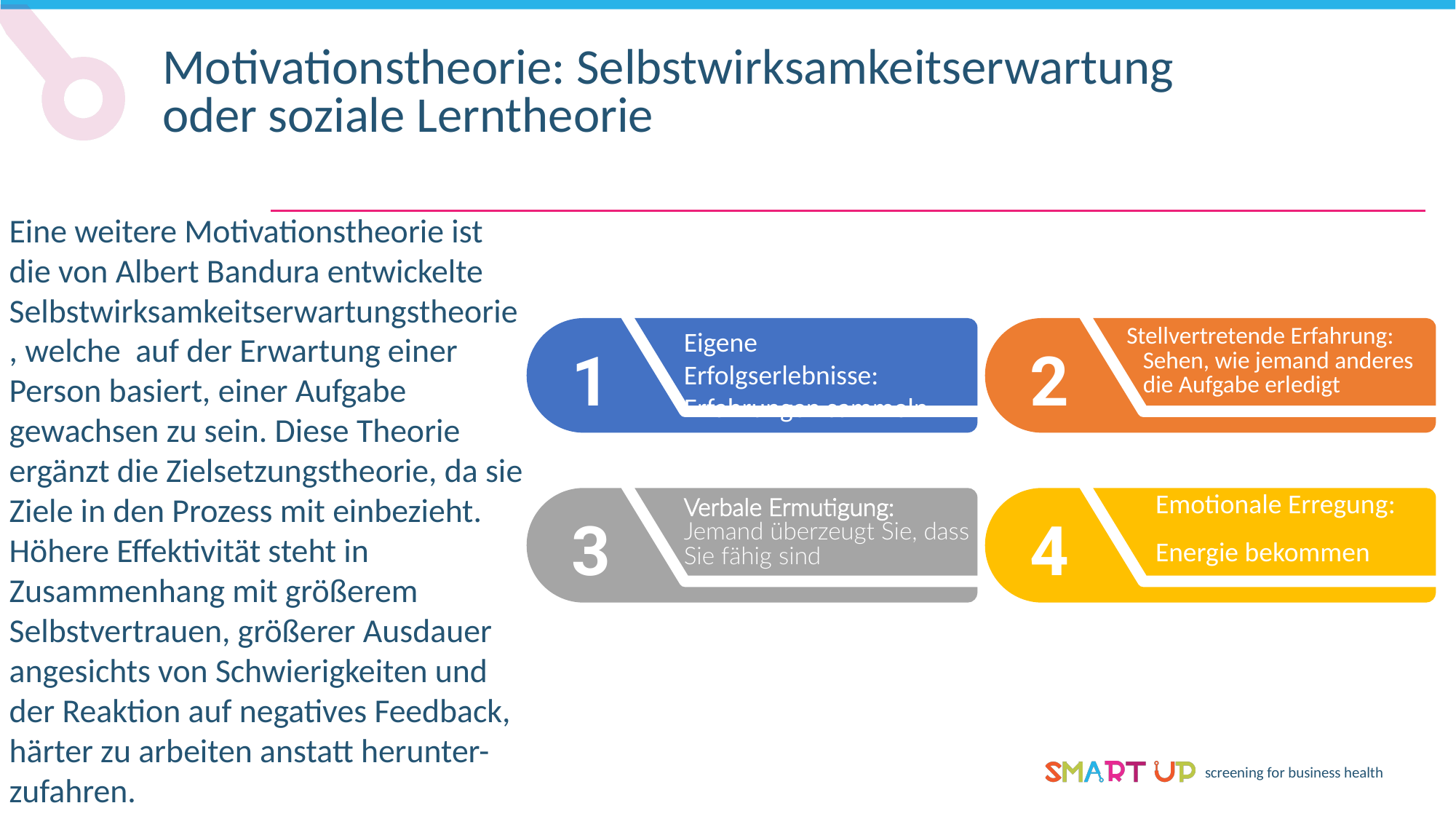

Motivationstheorie: Selbstwirksamkeitserwartung oder soziale Lerntheorie
Eine weitere Motivationstheorie ist die von Albert Bandura entwickelte Selbstwirksamkeitserwartungstheorie, welche  auf der Erwartung einer Person basiert, einer Aufgabe gewachsen zu sein. Diese Theorie ergänzt die Zielsetzungstheorie, da sie Ziele in den Prozess mit einbezieht. Höhere Effektivität steht in Zusammenhang mit größerem Selbstvertrauen, größerer Ausdauer angesichts von Schwierigkeiten und der Reaktion auf negatives Feedback, härter zu arbeiten anstatt herunter-zufahren.

Eigene Erfolgserlebnisse:
Erfahrungen sammeln
Stellvertretende Erfahrung:
   Sehen, wie jemand anderes
   die Aufgabe erledigt
1
2

Emotionale Erregung:
Energie bekommen
Verbale Ermutigung:
Jemand überzeugt Sie, dass Sie fähig sind
3
4